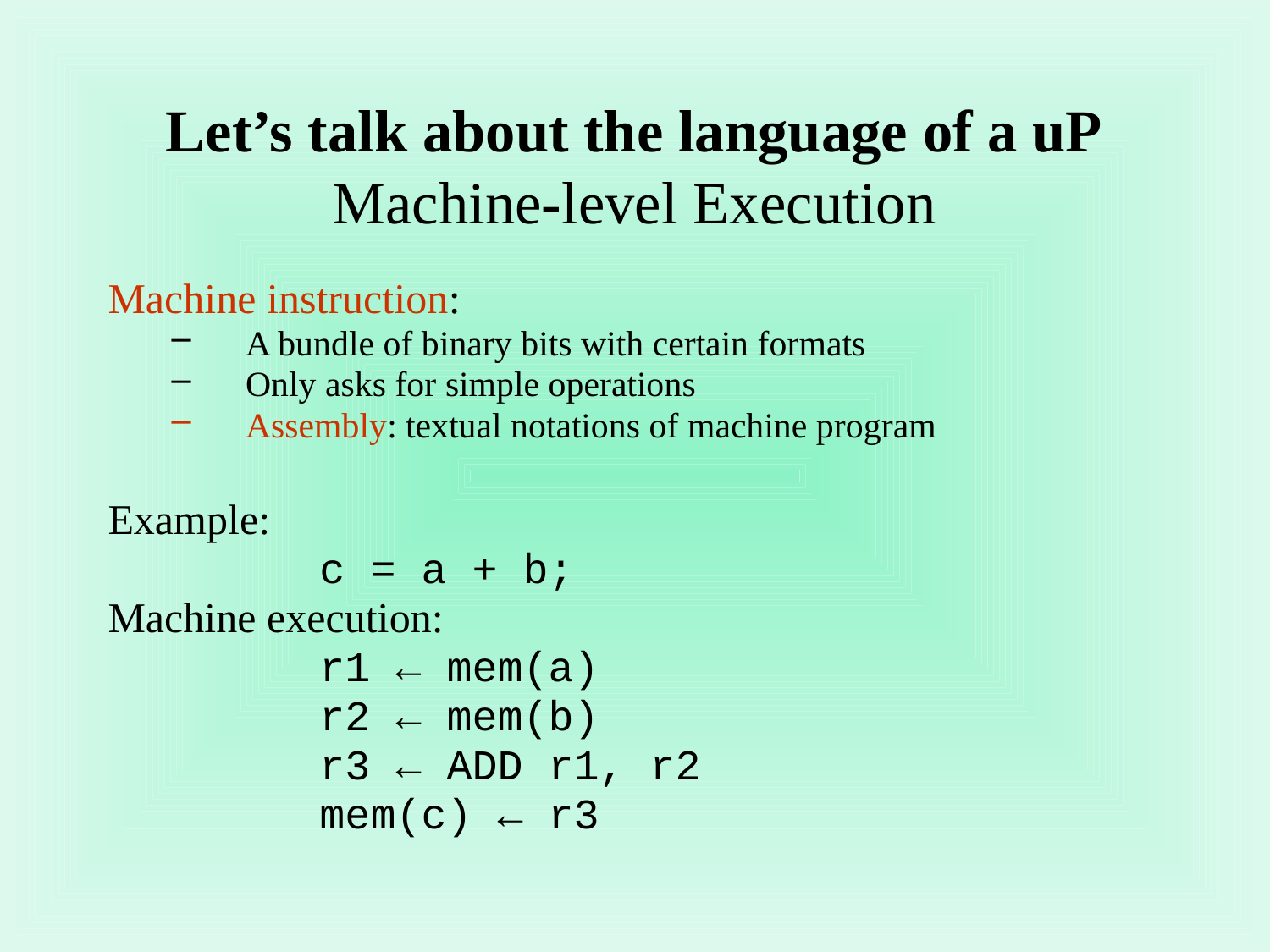

# Let’s talk about the language of a uP Machine-level Execution
Machine instruction:
A bundle of binary bits with certain formats
Only asks for simple operations
Assembly: textual notations of machine program

Example:
		c = a + b;
Machine execution:
		r1 ← mem(a)
		r2 ← mem(b)
		r3 ← ADD r1, r2
		mem(c) ← r3